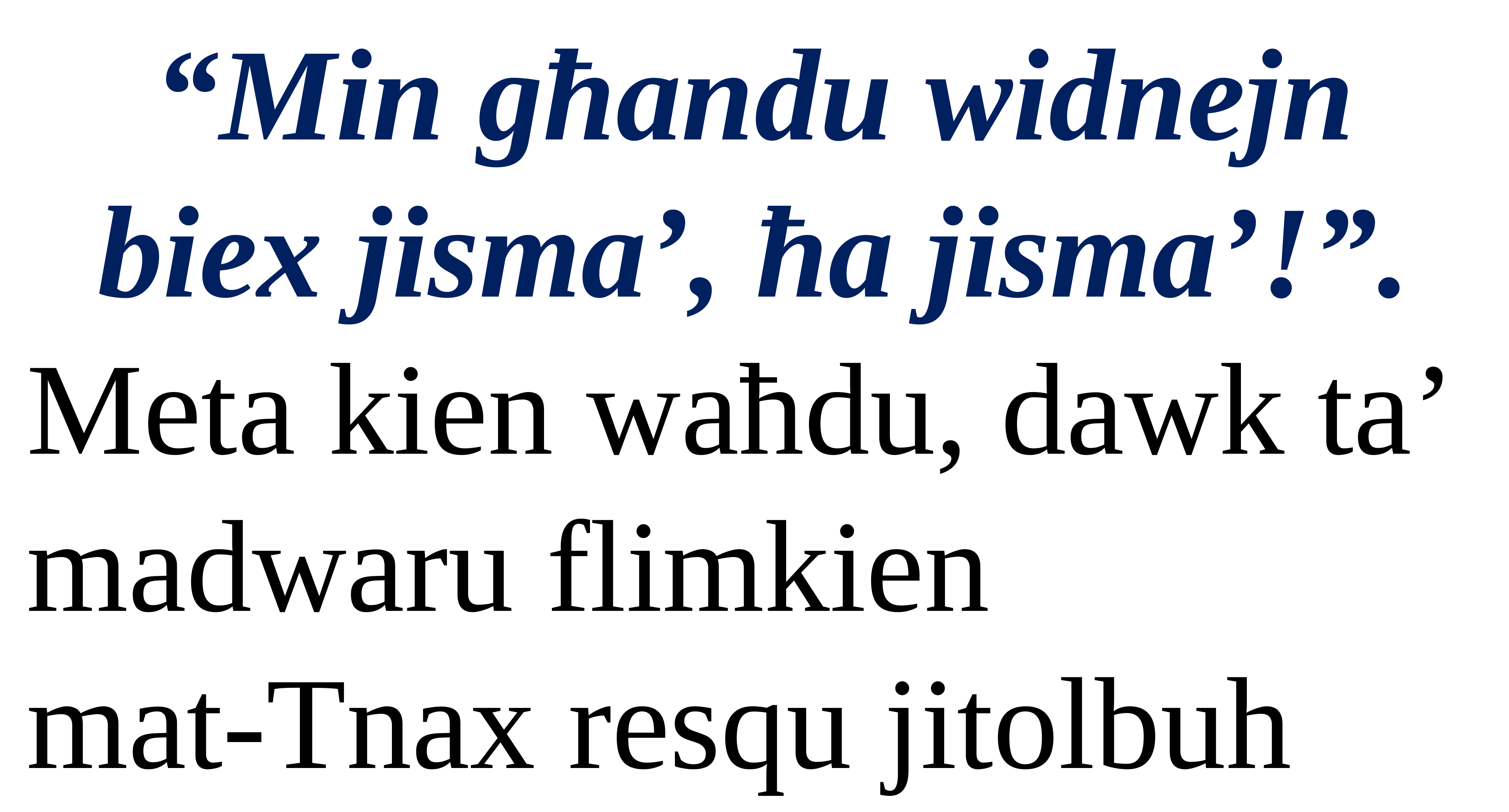

“Min għandu widnejn biex jisma’, ħa jisma’!”.
Meta kien waħdu, dawk ta’ madwaru flimkien
mat-Tnax resqu jitolbuh